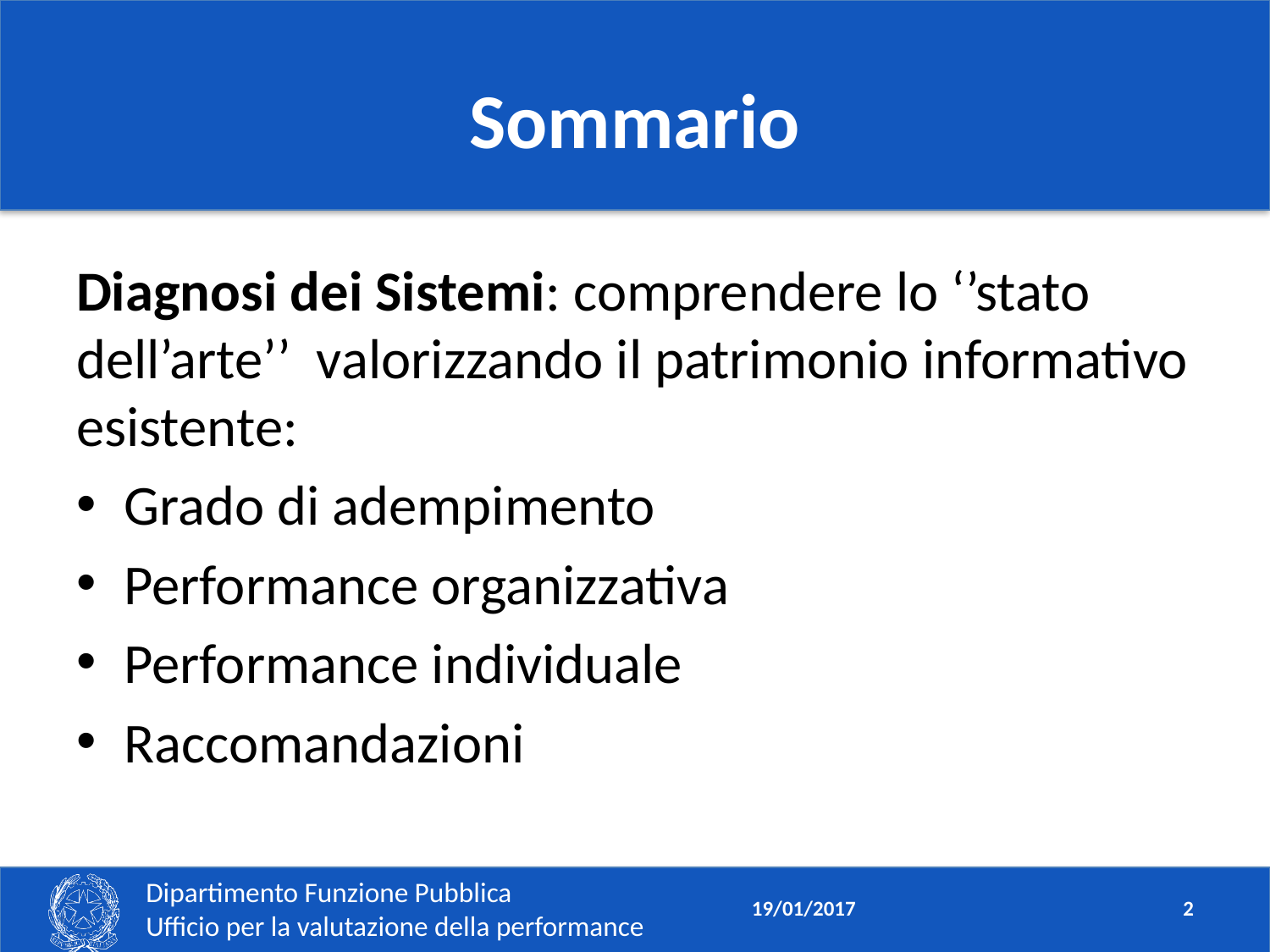

# Sommario
Diagnosi dei Sistemi: comprendere lo ‘’stato dell’arte’’  valorizzando il patrimonio informativo esistente:
Grado di adempimento
Performance organizzativa
Performance individuale
Raccomandazioni

19/01/2017

2